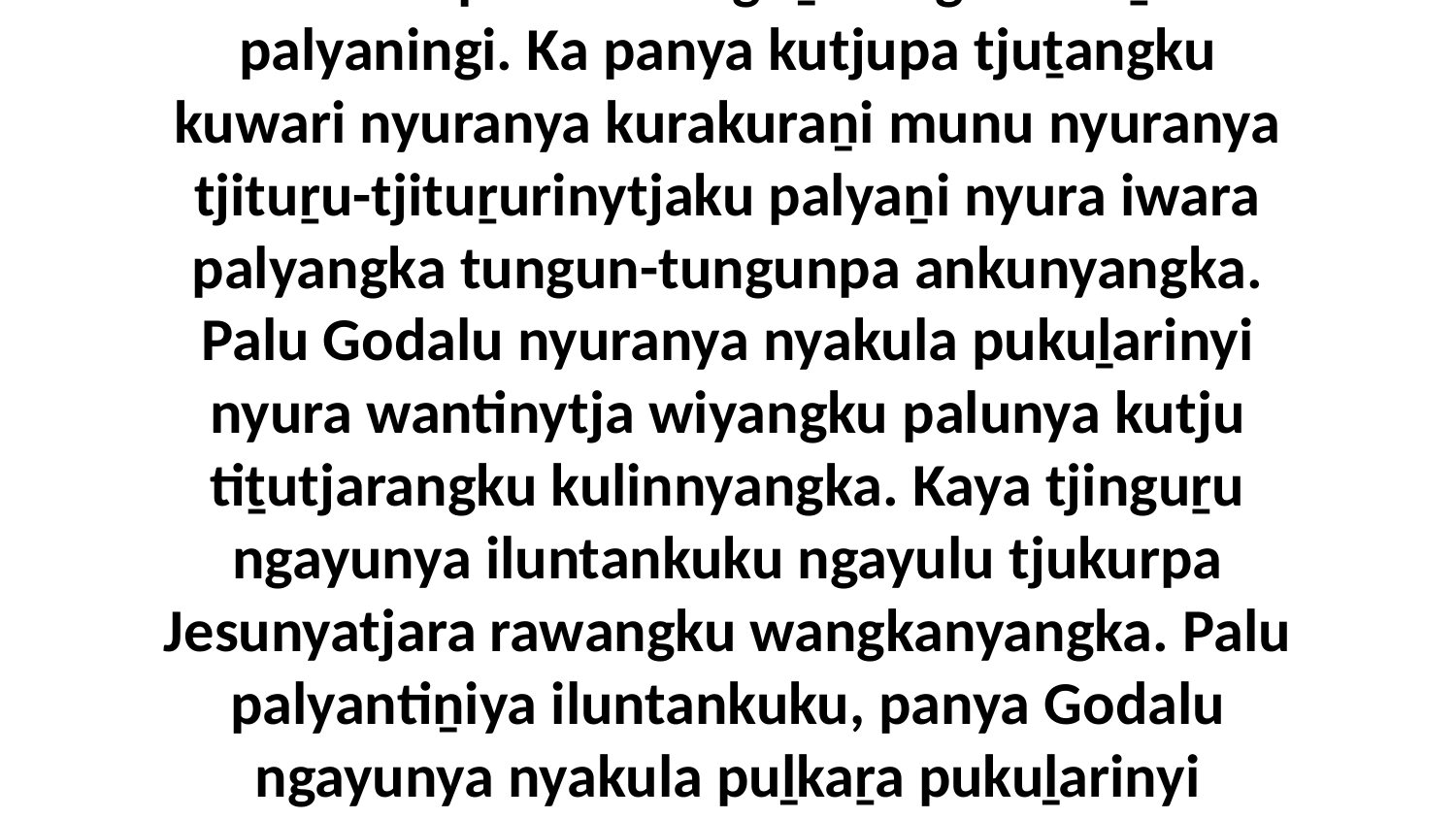

17 Kaya kulinma panya nyura Jesuku mulamularingkunytjatjanu palumpa walytjaringu, munu nyura Godaku iwarangka ankula palula wangaṉarangku kuliṟa palyaningi. Ka panya kutjupa tjuṯangku kuwari nyuranya kurakuraṉi munu nyuranya tjituṟu-tjituṟurinytjaku palyaṉi nyura iwara palyangka tungun-tungunpa ankunyangka. Palu Godalu nyuranya nyakula pukuḻarinyi nyura wantinytja wiyangku palunya kutju tiṯutjarangku kulinnyangka. Kaya tjinguṟu ngayunya iluntankuku ngayulu tjukurpa Jesunyatjara rawangku wangkanyangka. Palu palyantiṉiya iluntankuku, panya Godalu ngayunya nyakula puḻkaṟa pukuḻarinyi ngayulu palunya kutju tiṯutjarangku waṉannyangka. Palu ngayulu pukuḻarinyi alatjiṯu, munuṉa nyuranya kuḻu kuliṟa pukuḻarinyi.